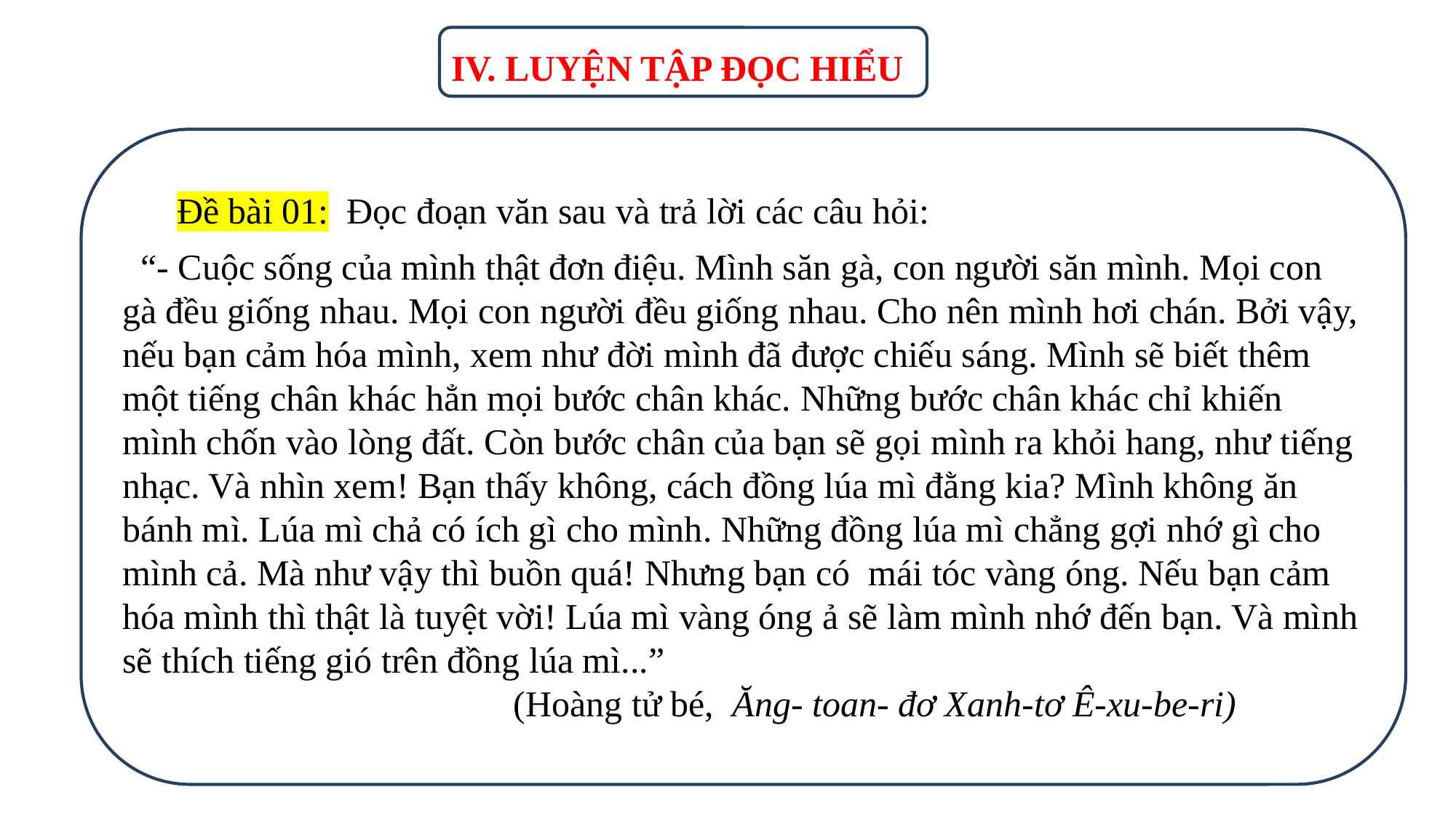

IV. LUYỆN TẬP ĐỌC HIỂU

Đề bài 01:  Đọc đoạn văn sau và trả lời các câu hỏi:
  “- Cuộc sống của mình thật đơn điệu. Mình săn gà, con người săn mình. Mọi con gà đều giống nhau. Mọi con người đều giống nhau. Cho nên mình hơi chán. Bởi vậy, nếu bạn cảm hóa mình, xem như đời mình đã được chiếu sáng. Mình sẽ biết thêm một tiếng chân khác hẳn mọi bước chân khác. Những bước chân khác chỉ khiến mình chốn vào lòng đất. Còn bước chân của bạn sẽ gọi mình ra khỏi hang, như tiếng nhạc. Và nhìn xem! Bạn thấy không, cách đồng lúa mì đằng kia? Mình không ăn bánh mì. Lúa mì chả có ích gì cho mình. Những đồng lúa mì chẳng gợi nhớ gì cho mình cả. Mà như vậy thì buồn quá! Nhưng bạn có  mái tóc vàng óng. Nếu bạn cảm hóa mình thì thật là tuyệt vời! Lúa mì vàng óng ả sẽ làm mình nhớ đến bạn. Và mình sẽ thích tiếng gió trên đồng lúa mì...”
                                           (Hoàng tử bé,  Ăng- toan- đơ Xanh-tơ Ê-xu-be-ri)